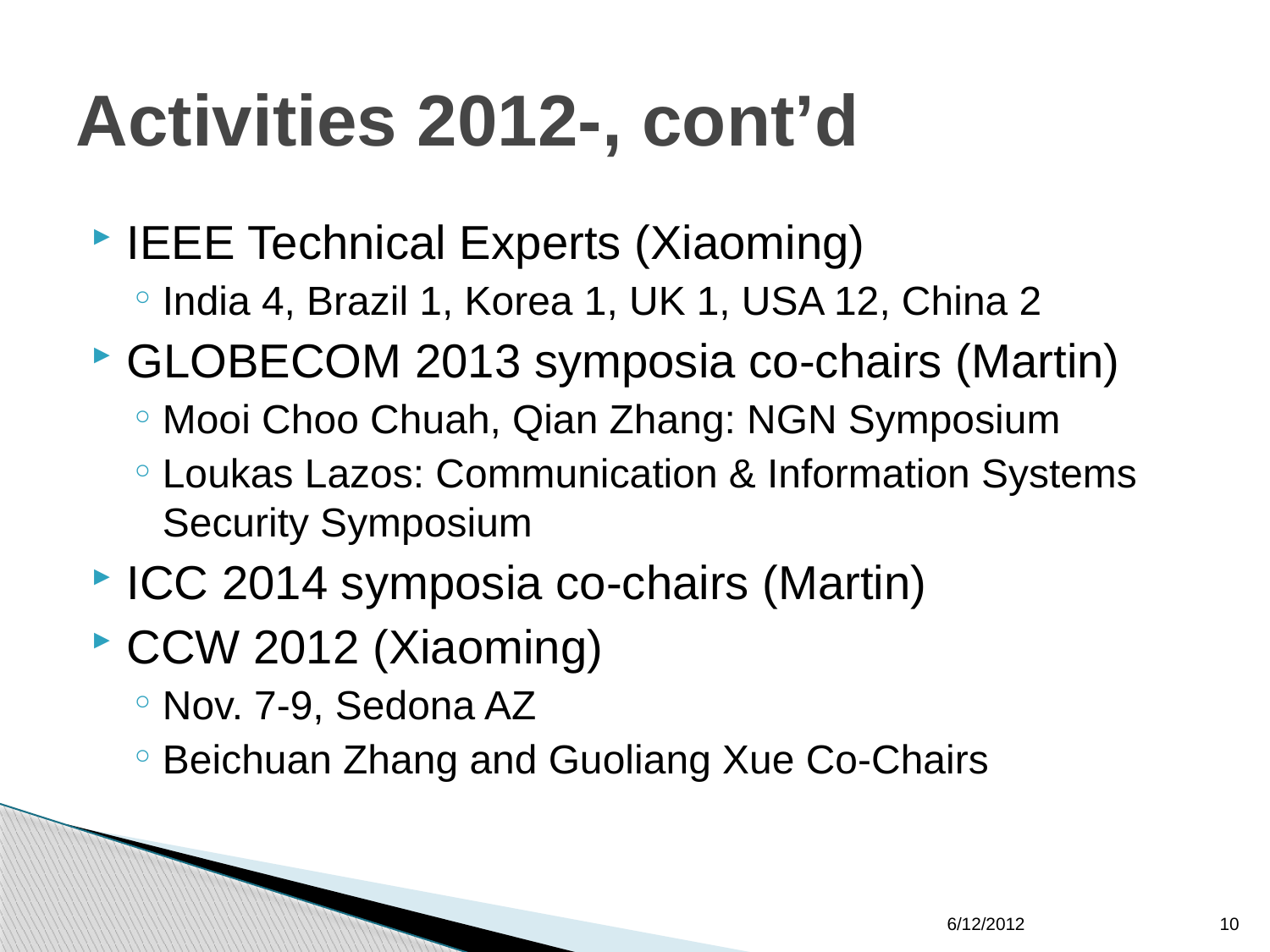

# Activities 2012-, cont’d
IEEE Technical Experts (Xiaoming)
India 4, Brazil 1, Korea 1, UK 1, USA 12, China 2
GLOBECOM 2013 symposia co-chairs (Martin)
Mooi Choo Chuah, Qian Zhang: NGN Symposium
Loukas Lazos: Communication & Information Systems Security Symposium
ICC 2014 symposia co-chairs (Martin)
CCW 2012 (Xiaoming)
Nov. 7-9, Sedona AZ
Beichuan Zhang and Guoliang Xue Co-Chairs
6/12/2012
10